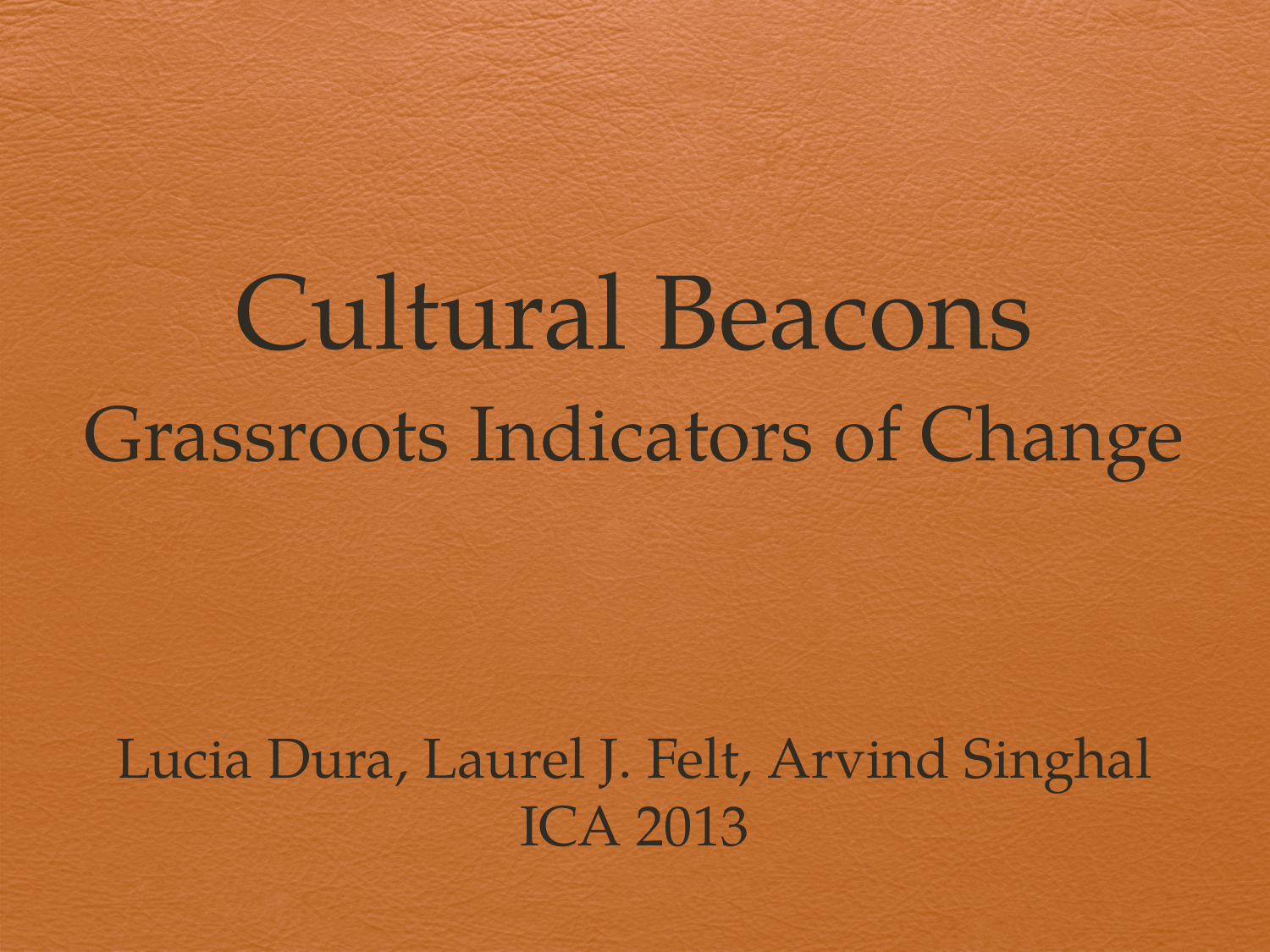

# Cultural Beacons
Grassroots Indicators of Change
Lucia Dura, Laurel J. Felt, Arvind Singhal
ICA 2013